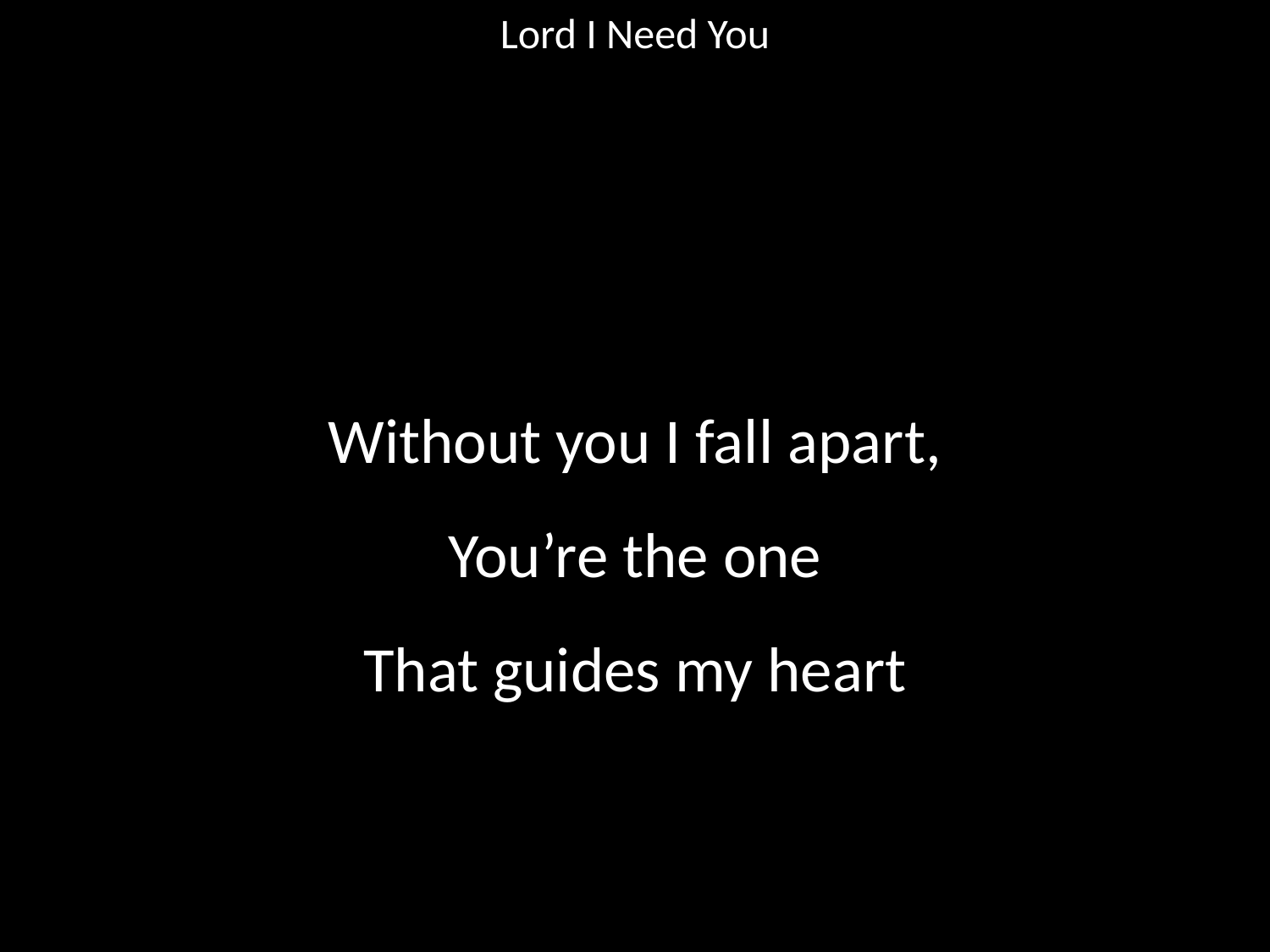

Lord I Need You
#
Without you I fall apart,
You’re the one
That guides my heart